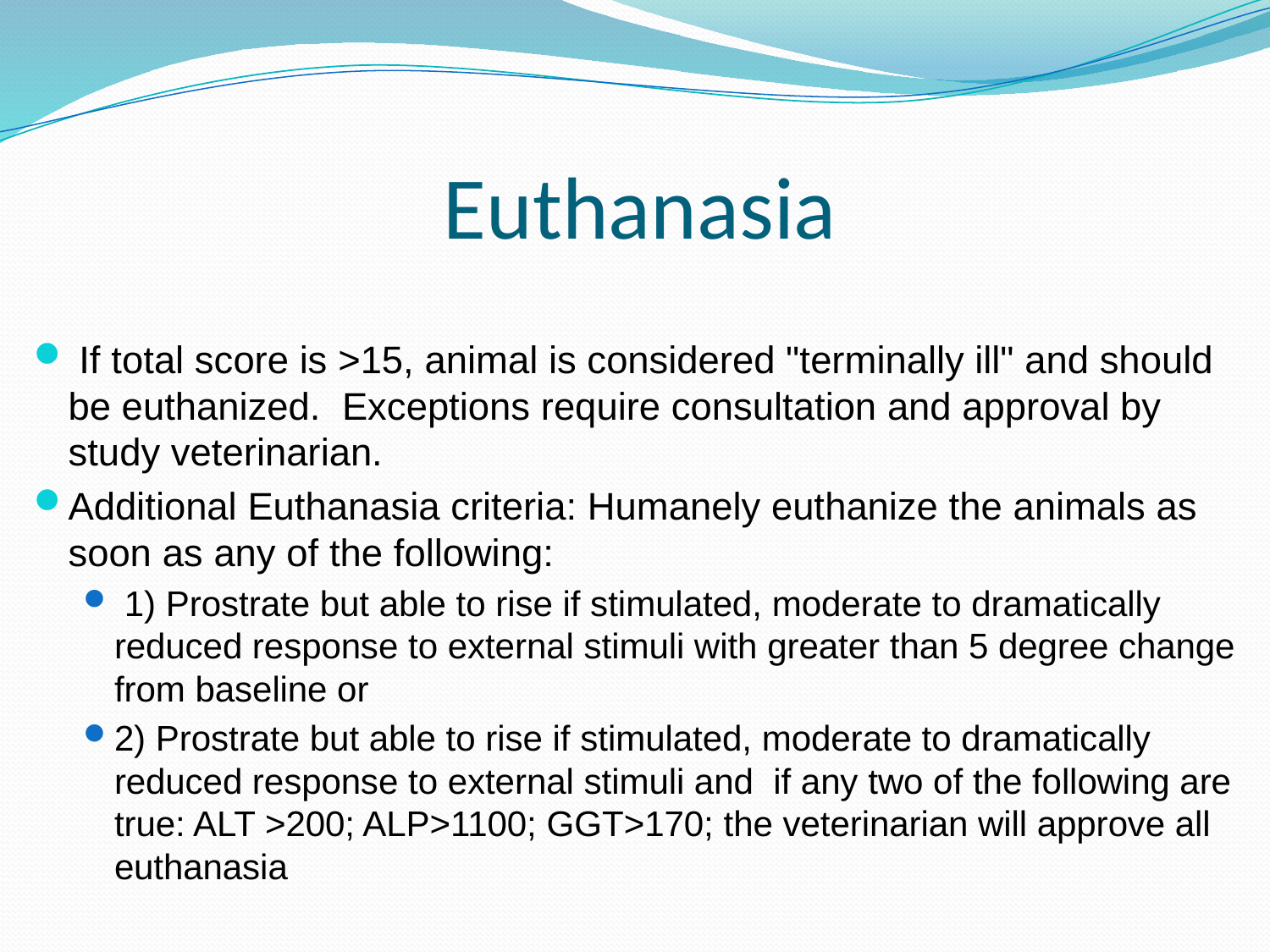

# Euthanasia

 If total score is >15, animal is considered "terminally ill" and should be euthanized.  Exceptions require consultation and approval by study veterinarian.
Additional Euthanasia criteria: Humanely euthanize the animals as soon as any of the following:
 1) Prostrate but able to rise if stimulated, moderate to dramatically reduced response to external stimuli with greater than 5 degree change from baseline or
2) Prostrate but able to rise if stimulated, moderate to dramatically reduced response to external stimuli and  if any two of the following are true: ALT >200; ALP>1100; GGT>170; the veterinarian will approve all euthanasia